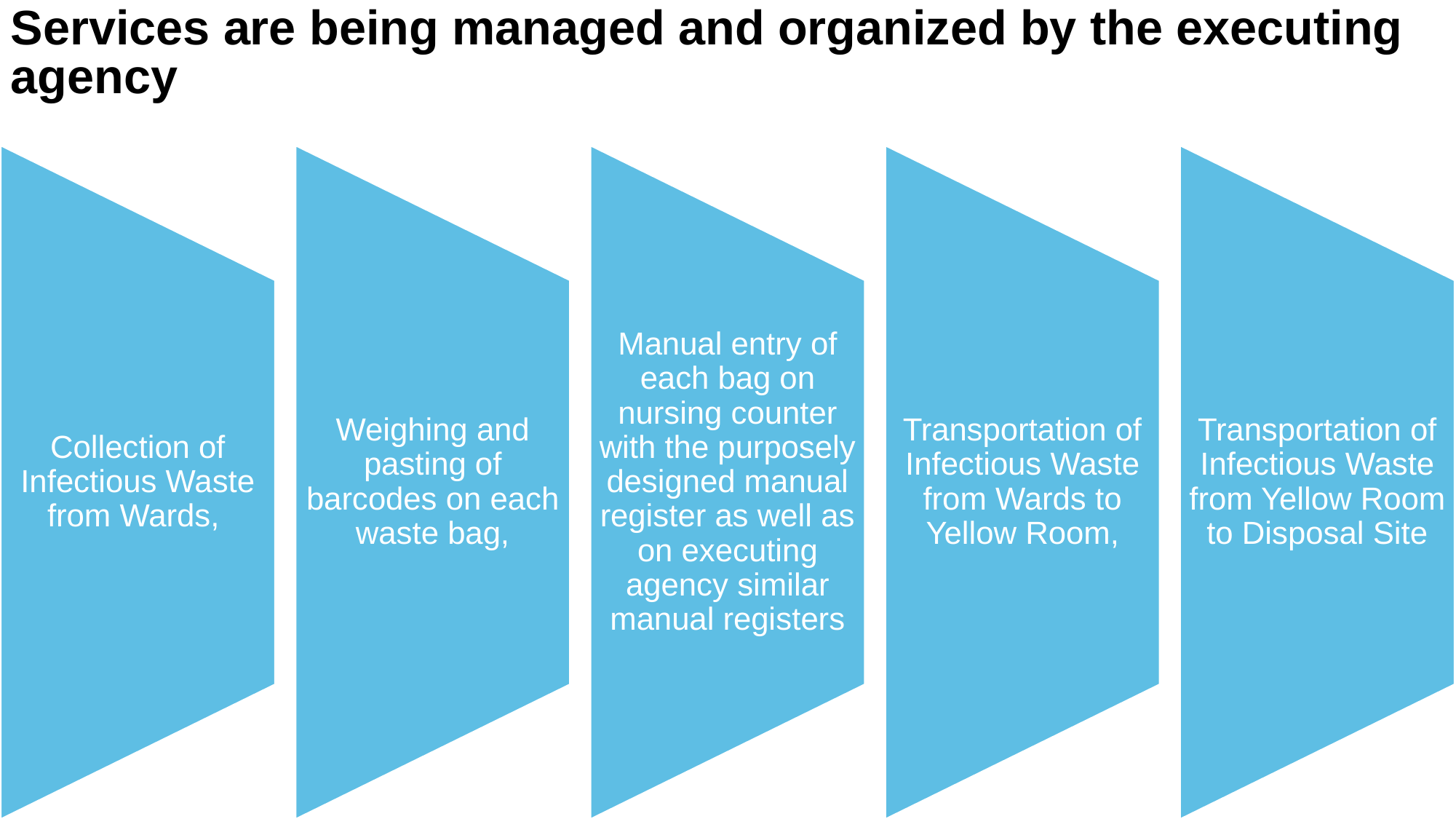

# Services are being managed and organized by the executing agency
Collection of Infectious Waste from Wards,
Weighing and pasting of barcodes on each waste bag,
Manual entry of each bag on nursing counter with the purposely designed manual register as well as on executing agency similar manual registers
Transportation of Infectious Waste from Wards to Yellow Room,
Transportation of Infectious Waste from Yellow Room to Disposal Site